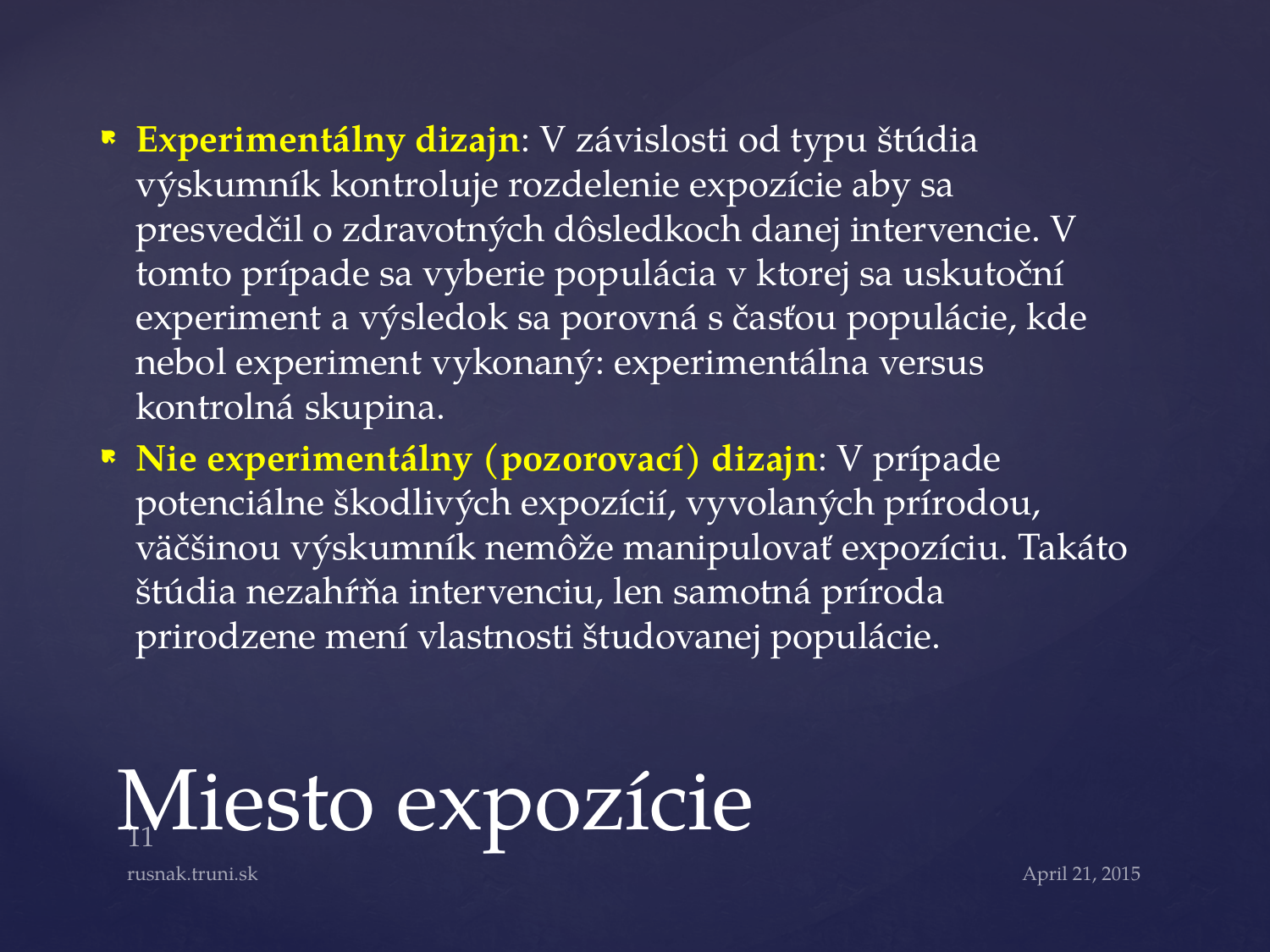

Experimentálny dizajn: V závislosti od typu štúdia výskumník kontroluje rozdelenie expozície aby sa presvedčil o zdravotných dôsledkoch danej intervencie. V tomto prípade sa vyberie populácia v ktorej sa uskutoční experiment a výsledok sa porovná s časťou populácie, kde nebol experiment vykonaný: experimentálna versus kontrolná skupina.
Nie experimentálny (pozorovací) dizajn: V prípade potenciálne škodlivých expozícií, vyvolaných prírodou, väčšinou výskumník nemôže manipulovať expozíciu. Takáto štúdia nezahŕňa intervenciu, len samotná príroda prirodzene mení vlastnosti študovanej populácie.
# Miesto expozície
11
rusnak.truni.sk
April 21, 2015